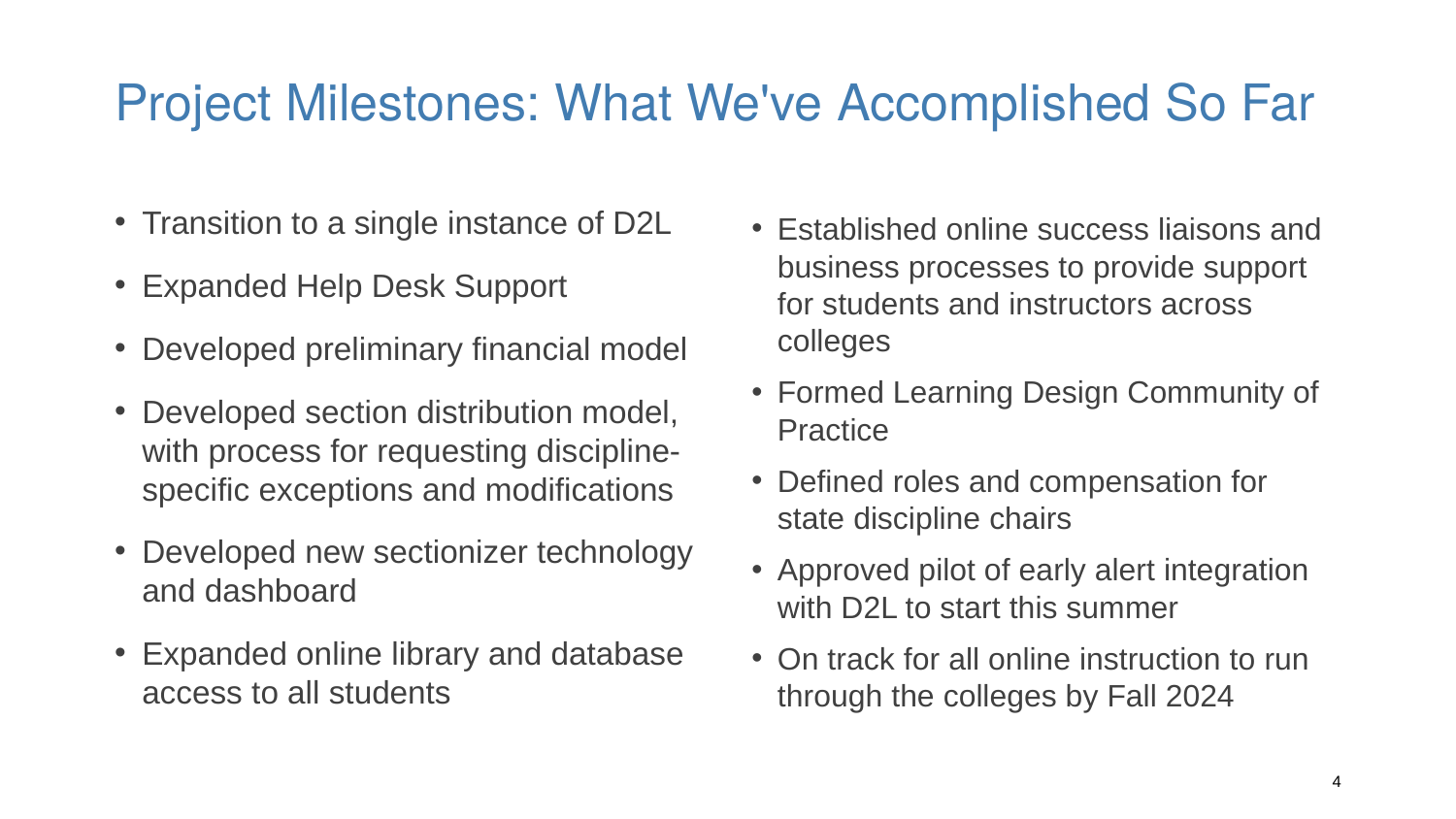

# Project Milestones: What We've Accomplished So Far
Transition to a single instance of D2L
Expanded Help Desk Support
Developed preliminary financial model
Developed section distribution model, with process for requesting discipline-specific exceptions and modifications
Developed new sectionizer technology and dashboard
Expanded online library and database access to all students

Established online success liaisons and business processes to provide support for students and instructors across colleges
Formed Learning Design Community of Practice
Defined roles and compensation for state discipline chairs
Approved pilot of early alert integration with D2L to start this summer
On track for all online instruction to run through the colleges by Fall 2024

4